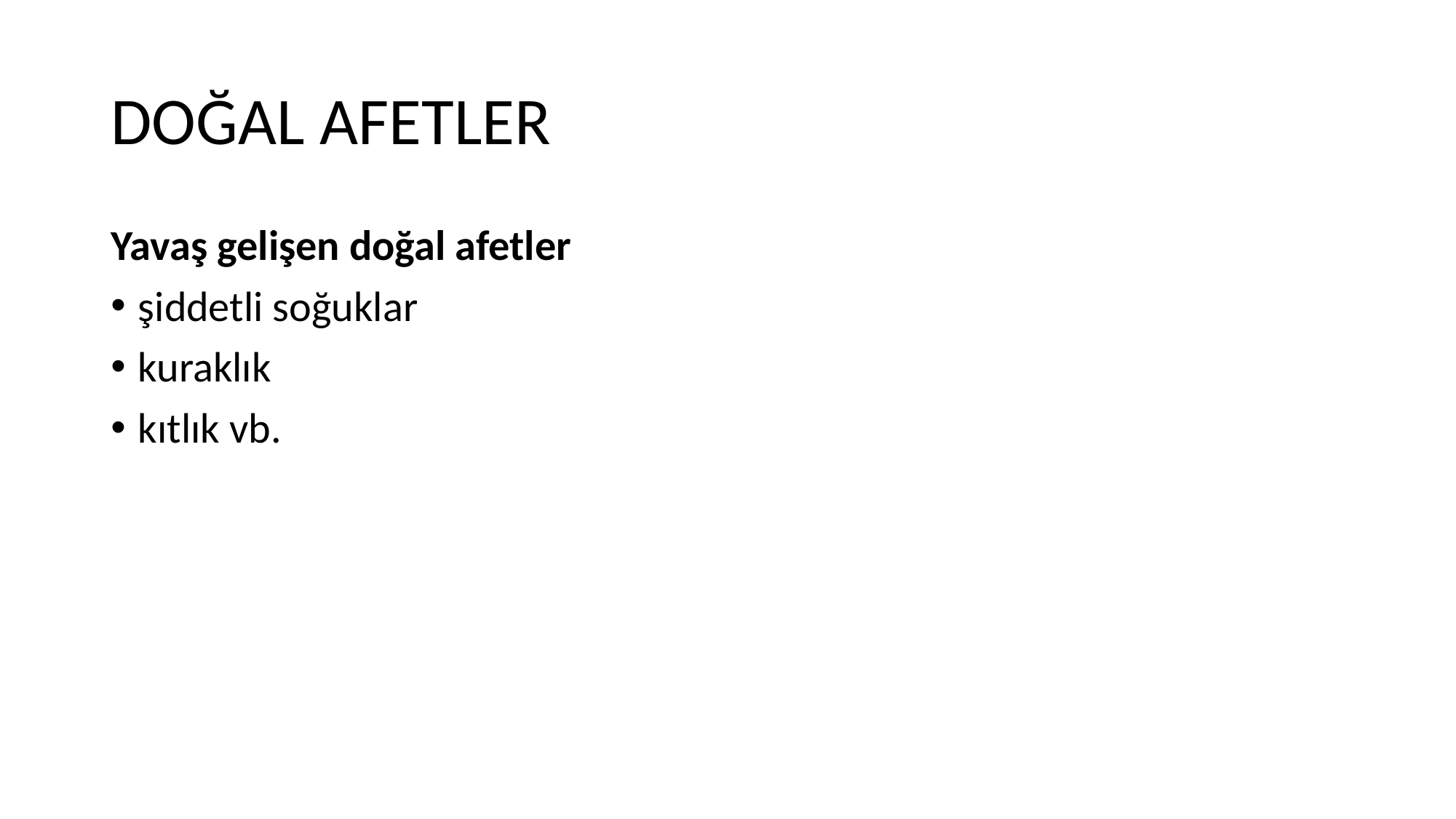

# DOĞAL AFETLER
Yavaş gelişen doğal afetler
şiddetli soğuklar
kuraklık
kıtlık vb.